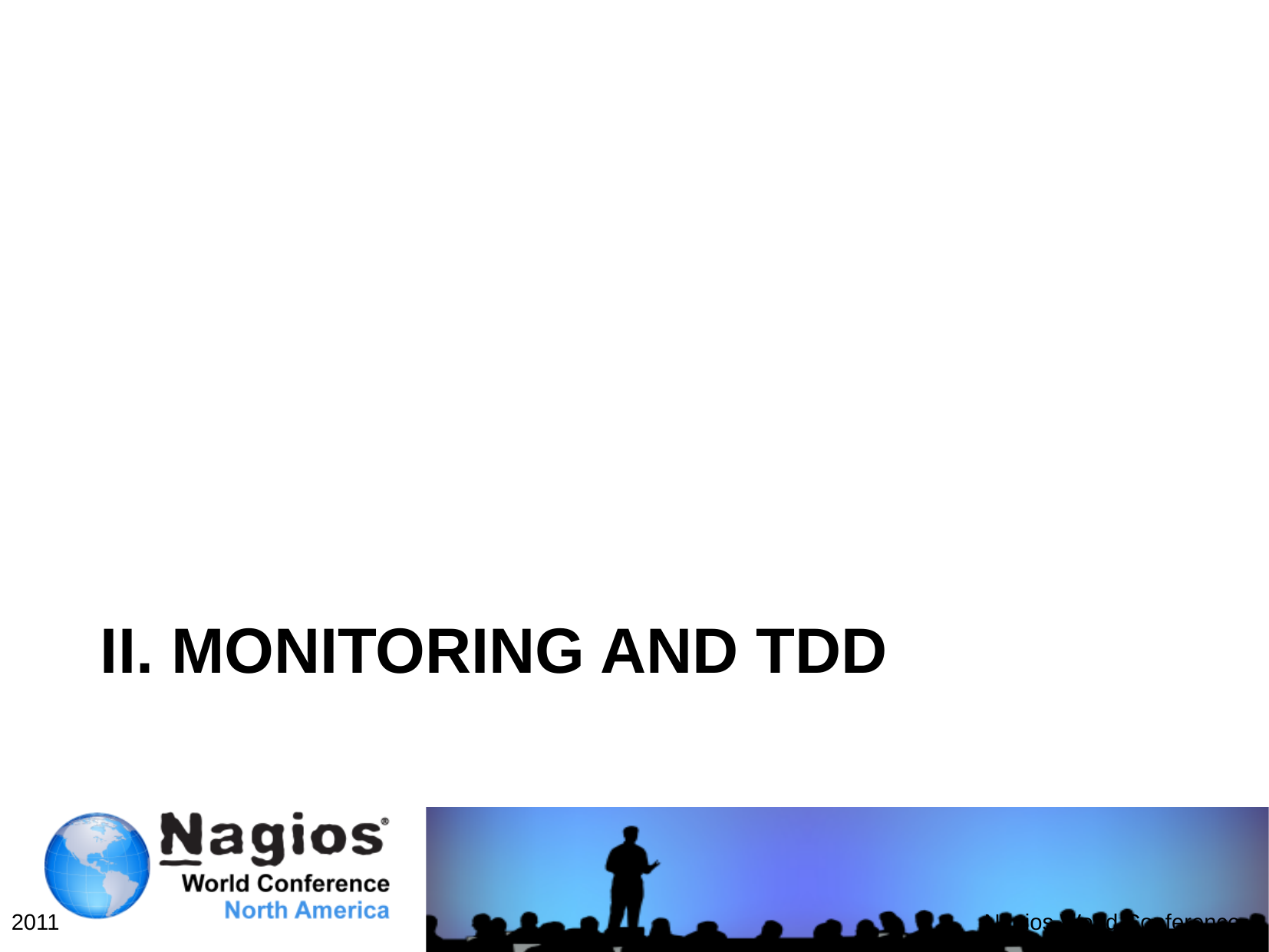

# II. Monitoring and TDD
2011
Nagios World Conference
20